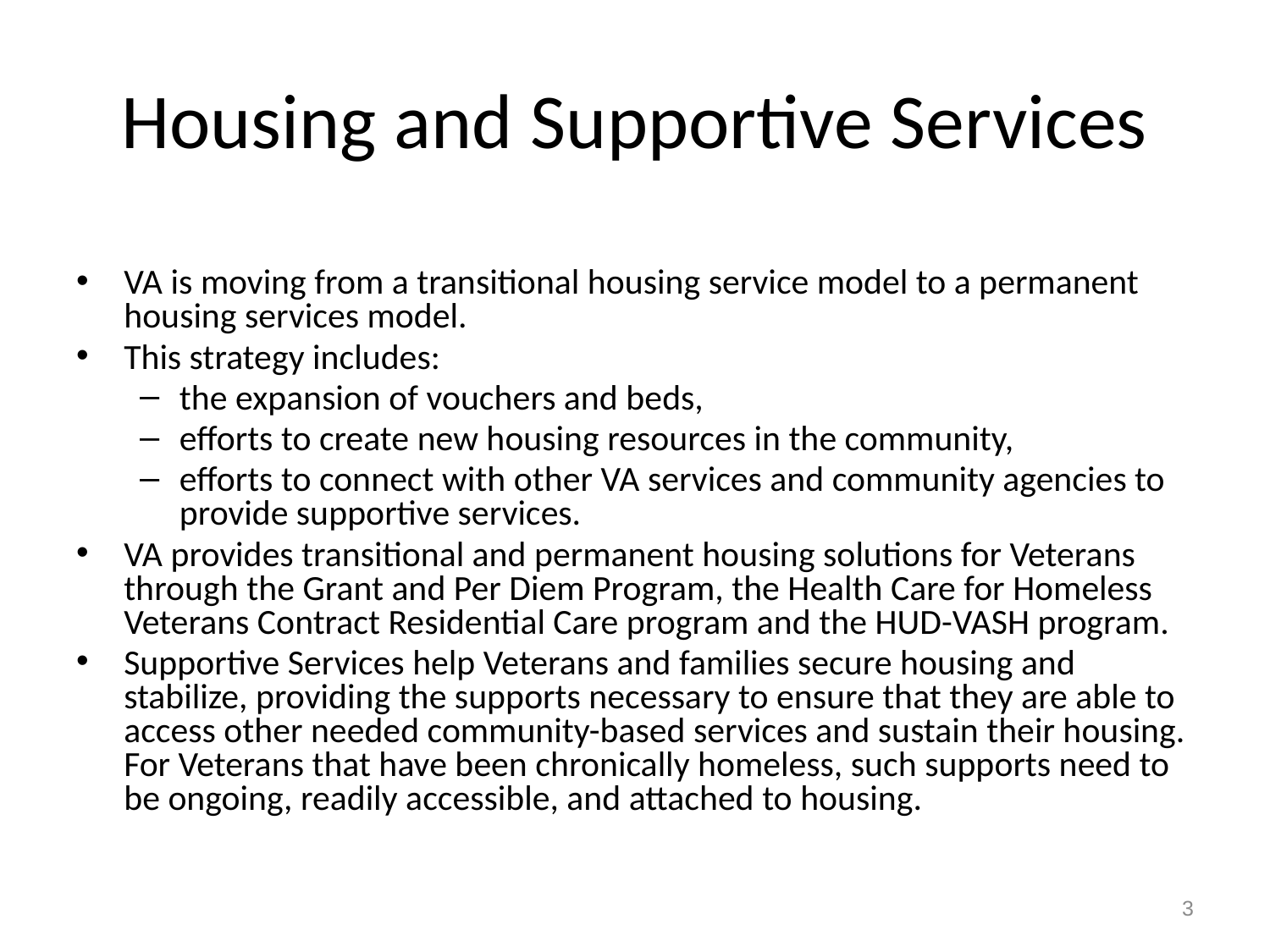

# Housing and Supportive Services

VA is moving from a transitional housing service model to a permanent housing services model.
This strategy includes:
the expansion of vouchers and beds,
efforts to create new housing resources in the community,
efforts to connect with other VA services and community agencies to provide supportive services.
VA provides transitional and permanent housing solutions for Veterans through the Grant and Per Diem Program, the Health Care for Homeless Veterans Contract Residential Care program and the HUD-VASH program.
Supportive Services help Veterans and families secure housing and stabilize, providing the supports necessary to ensure that they are able to access other needed community-based services and sustain their housing. For Veterans that have been chronically homeless, such supports need to be ongoing, readily accessible, and attached to housing.

3